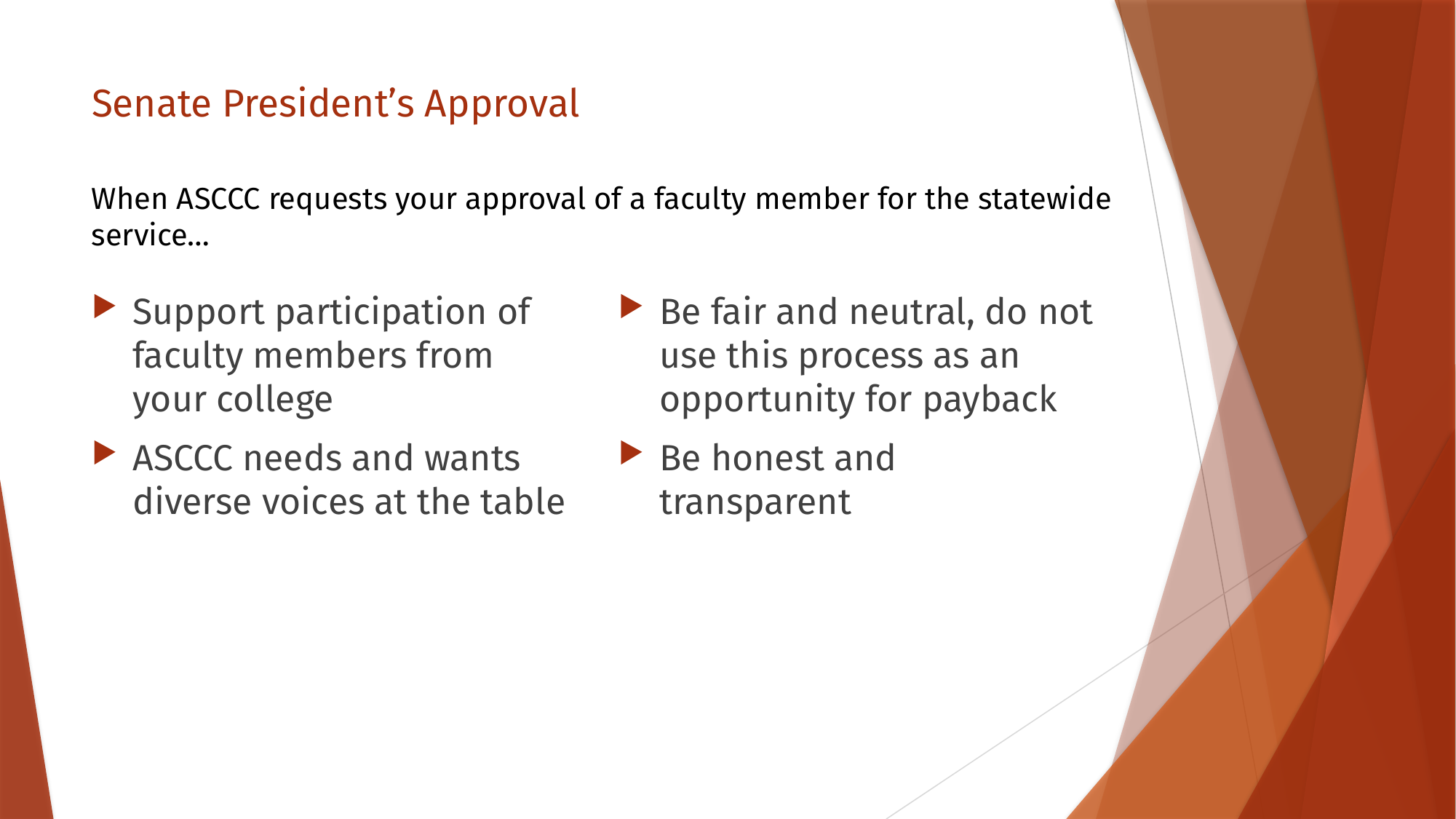

# Senate President’s Approval
When ASCCC requests your approval of a faculty member for the statewide service…
Support participation of faculty members from your college
ASCCC needs and wants diverse voices at the table

Be fair and neutral, do not use this process as an opportunity for payback
Be honest and transparent